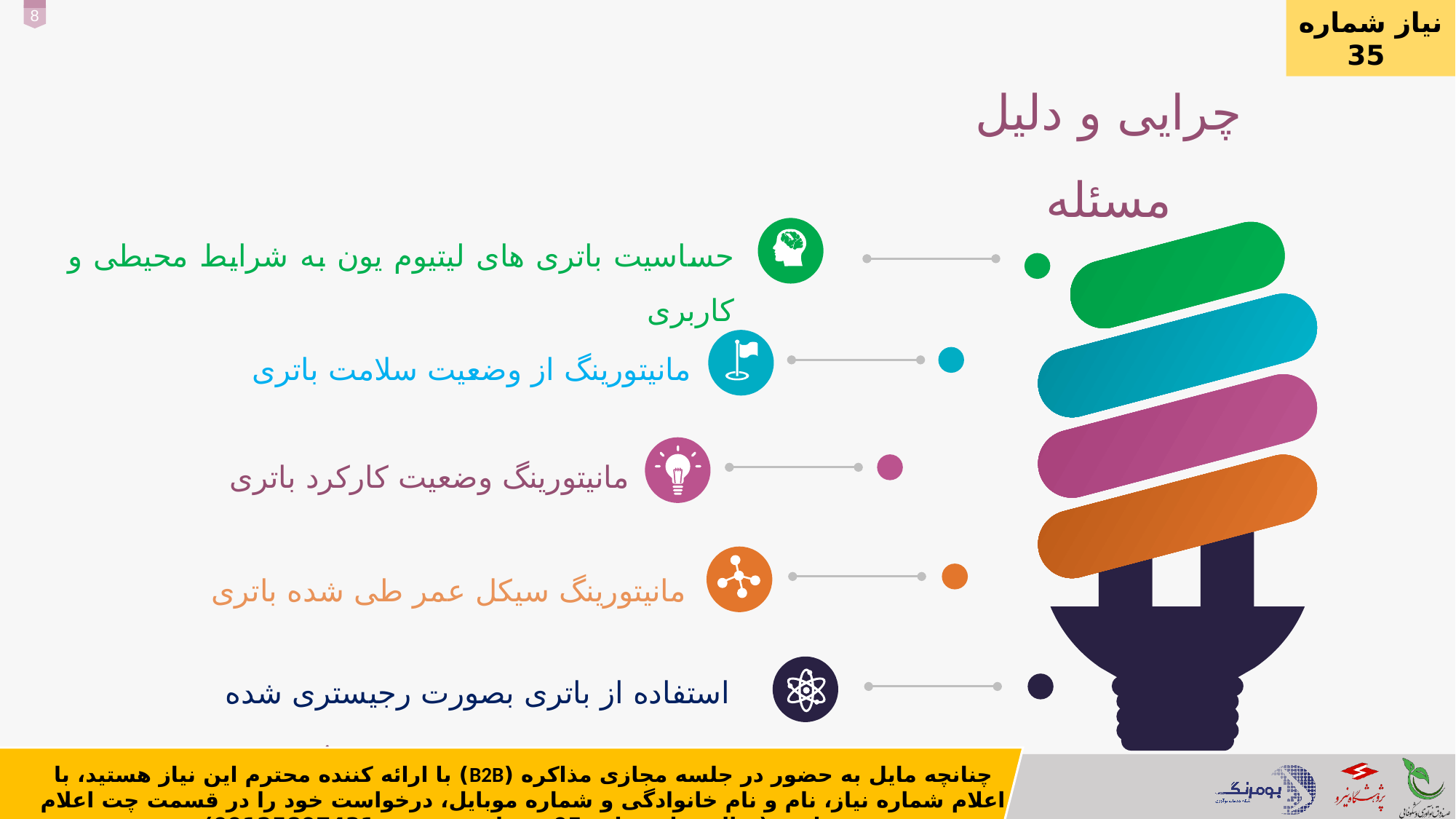

نیاز شماره  35
چرایی و دلیل مسئله
حساسیت باتری های لیتیوم یون به شرایط محیطی و کاربری

`

مانیتورینگ از وضعیت سلامت باتری

مانیتورینگ وضعیت کارکرد باتری

مانیتورینگ سیکل عمر طی شده باتری
استفاده از باتری بصورت رجیستری شده